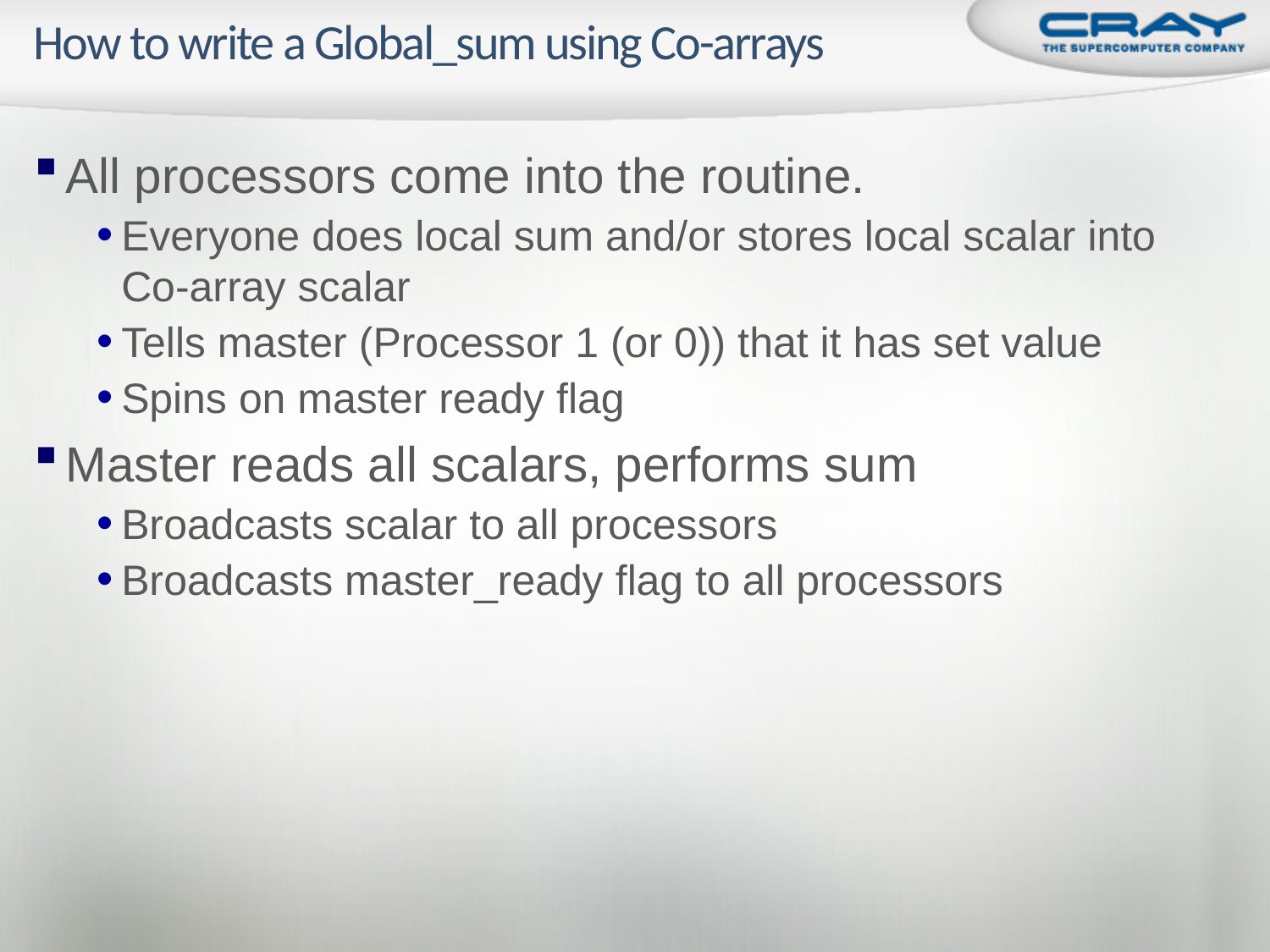

# How to write a Global_sum using Co-arrays
All processors come into the routine.
Everyone does local sum and/or stores local scalar into Co-array scalar
Tells master (Processor 1 (or 0)) that it has set value
Spins on master ready flag
Master reads all scalars, performs sum
Broadcasts scalar to all processors
Broadcasts master_ready flag to all processors